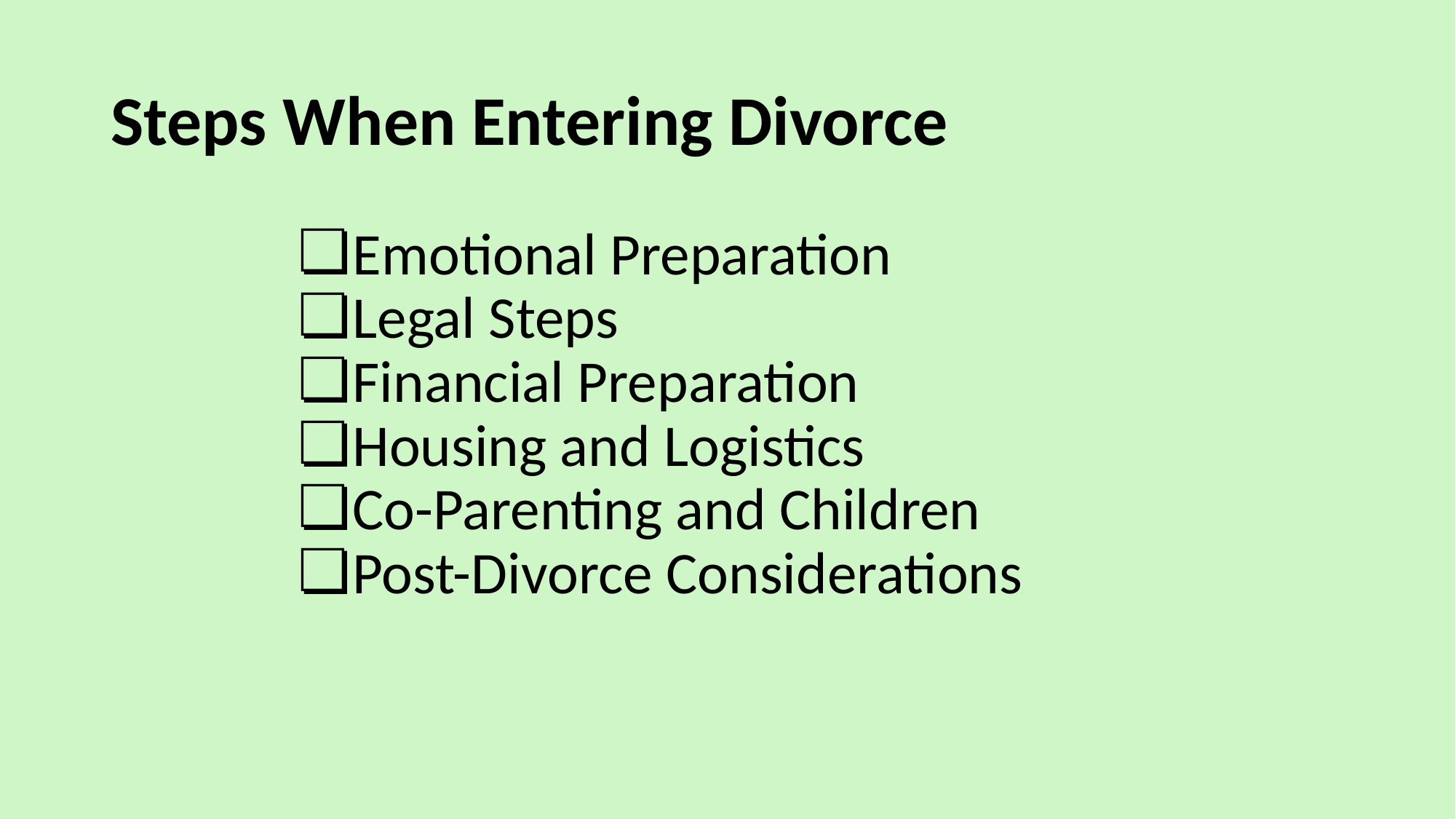

# Steps When Entering Divorce
Emotional Preparation
Legal Steps
Financial Preparation
Housing and Logistics
Co-Parenting and Children
Post-Divorce Considerations